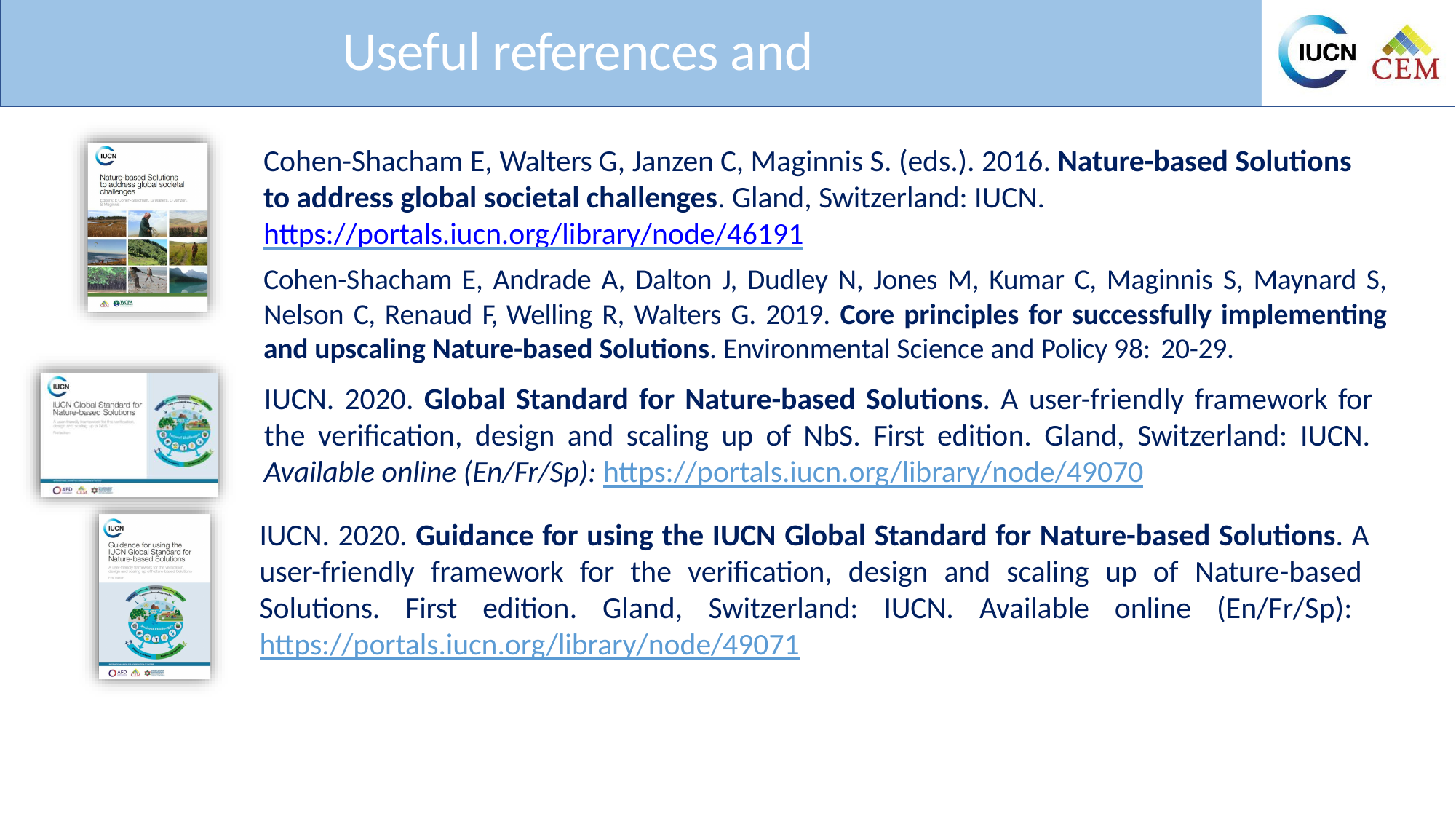

# Useful references and resources

Cohen-Shacham E, Walters G, Janzen C, Maginnis S. (eds.). 2016. Nature-based Solutions  to address global societal challenges. Gland, Switzerland: IUCN.  https://portals.iucn.org/library/node/46191
Cohen-Shacham E, Andrade A, Dalton J, Dudley N, Jones M, Kumar C, Maginnis S, Maynard S,  Nelson C, Renaud F, Welling R, Walters G. 2019. Core principles for successfully implementing  and upscaling Nature-based Solutions. Environmental Science and Policy 98: 20-29.
IUCN. 2020. Global Standard for Nature-based Solutions. A user-friendly framework for  the verification, design and scaling up of NbS. First edition. Gland, Switzerland: IUCN.  Available online (En/Fr/Sp): https://portals.iucn.org/library/node/49070
IUCN. 2020. Guidance for using the IUCN Global Standard for Nature-based Solutions. A  user-friendly framework for the verification, design and scaling up of Nature-based  Solutions. First edition. Gland, Switzerland: IUCN. Available online (En/Fr/Sp):  https://portals.iucn.org/library/node/49071